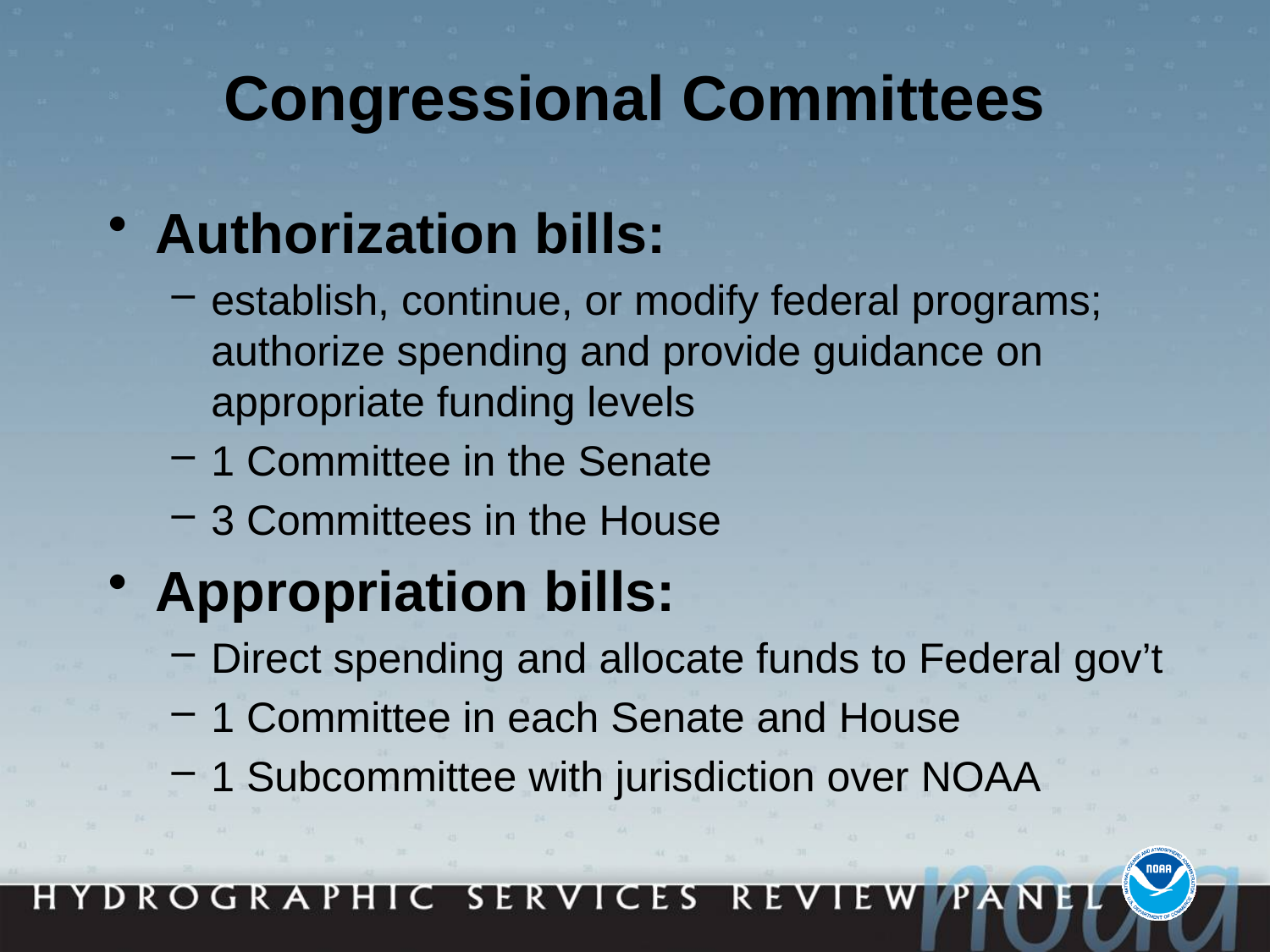

# Congressional Committees
Authorization bills:
establish, continue, or modify federal programs; authorize spending and provide guidance on appropriate funding levels
1 Committee in the Senate
3 Committees in the House
Appropriation bills:
Direct spending and allocate funds to Federal gov’t
1 Committee in each Senate and House
1 Subcommittee with jurisdiction over NOAA